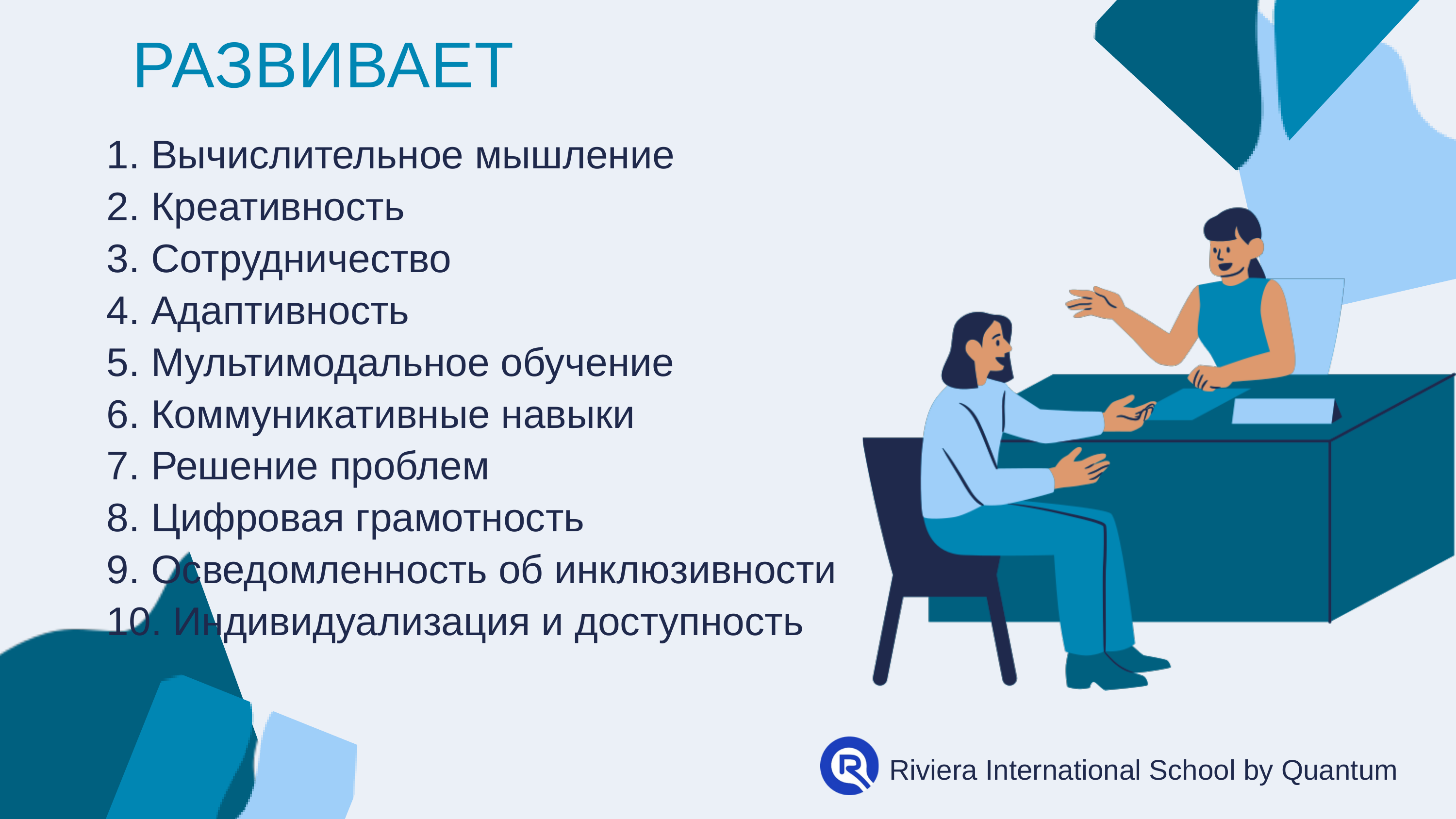

РАЗВИВАЕТ
1. Вычислительное мышление
2. Креативность
3. Сотрудничество
4. Адаптивность
5. Мультимодальное обучение
6. Коммуникативные навыки
7. Решение проблем
8. Цифровая грамотность
9. Осведомленность об инклюзивности
10. Индивидуализация и доступность

Riviera International School by Quantum